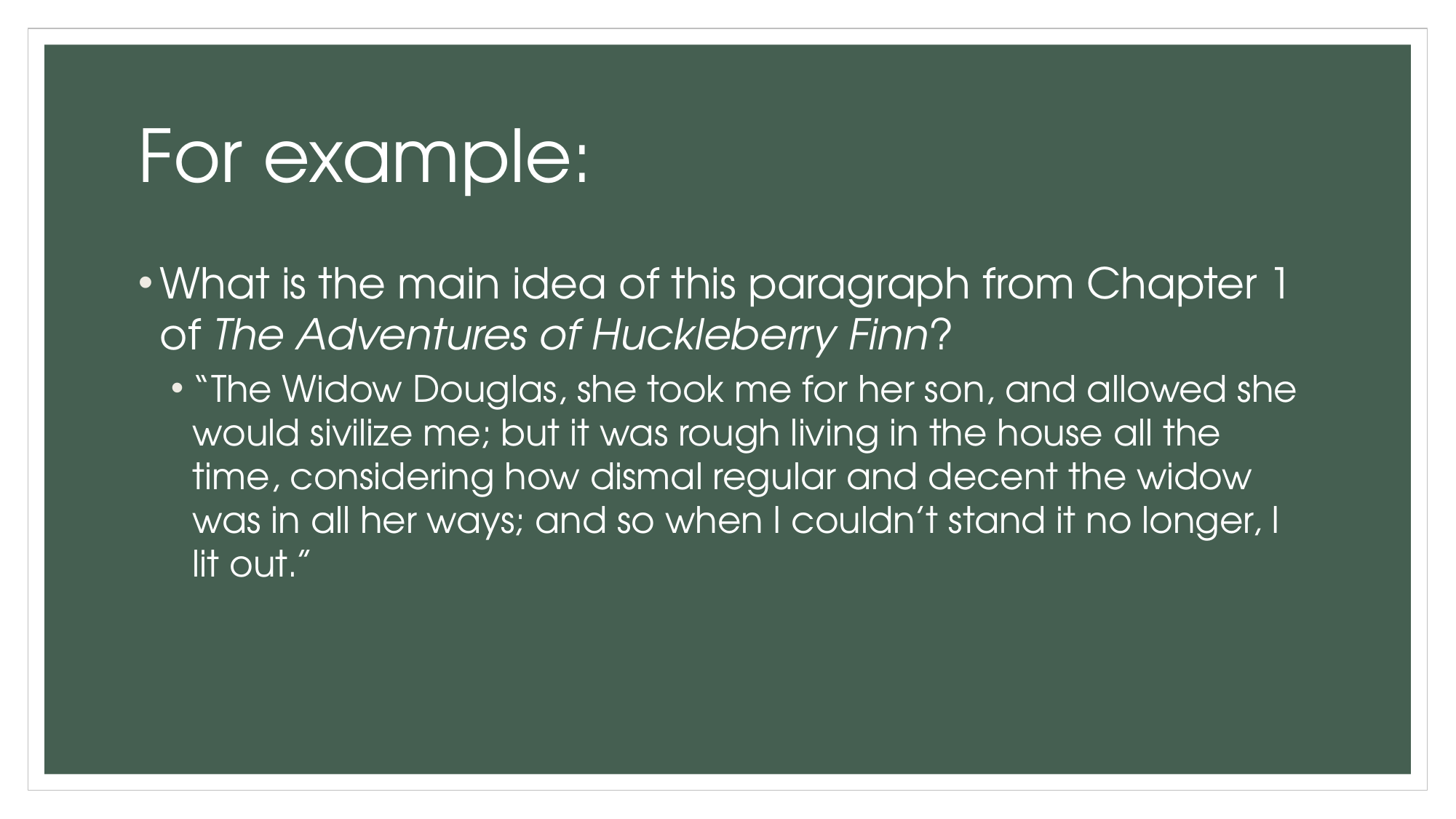

# For example:
What is the main idea of this paragraph from Chapter 1 of The Adventures of Huckleberry Finn?
“The Widow Douglas, she took me for her son, and allowed she would sivilize me; but it was rough living in the house all the time, considering how dismal regular and decent the widow was in all her ways; and so when I couldn’t stand it no longer, I lit out.”